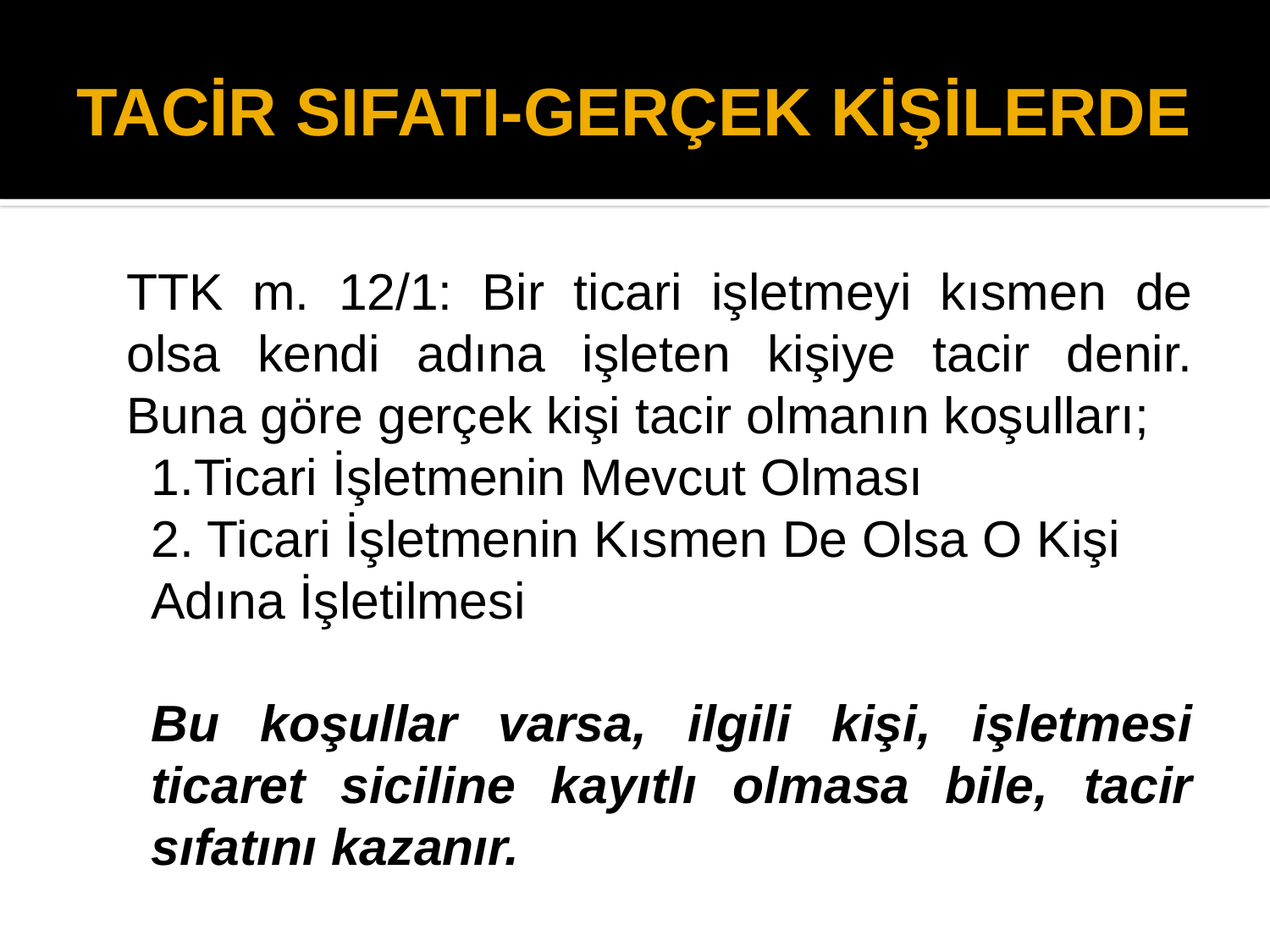

# TACİR SIFATI-GERÇEK KİŞİLERDE
	TTK m. 12/1: Bir ticari işletmeyi kısmen de olsa kendi adına işleten kişiye tacir denir. Buna göre gerçek kişi tacir olmanın koşulları;
	1.Ticari İşletmenin Mevcut Olması
	2. Ticari İşletmenin Kısmen De Olsa O Kişi Adına İşletilmesi

	Bu koşullar varsa, ilgili kişi, işletmesi ticaret siciline kayıtlı olmasa bile, tacir sıfatını kazanır.